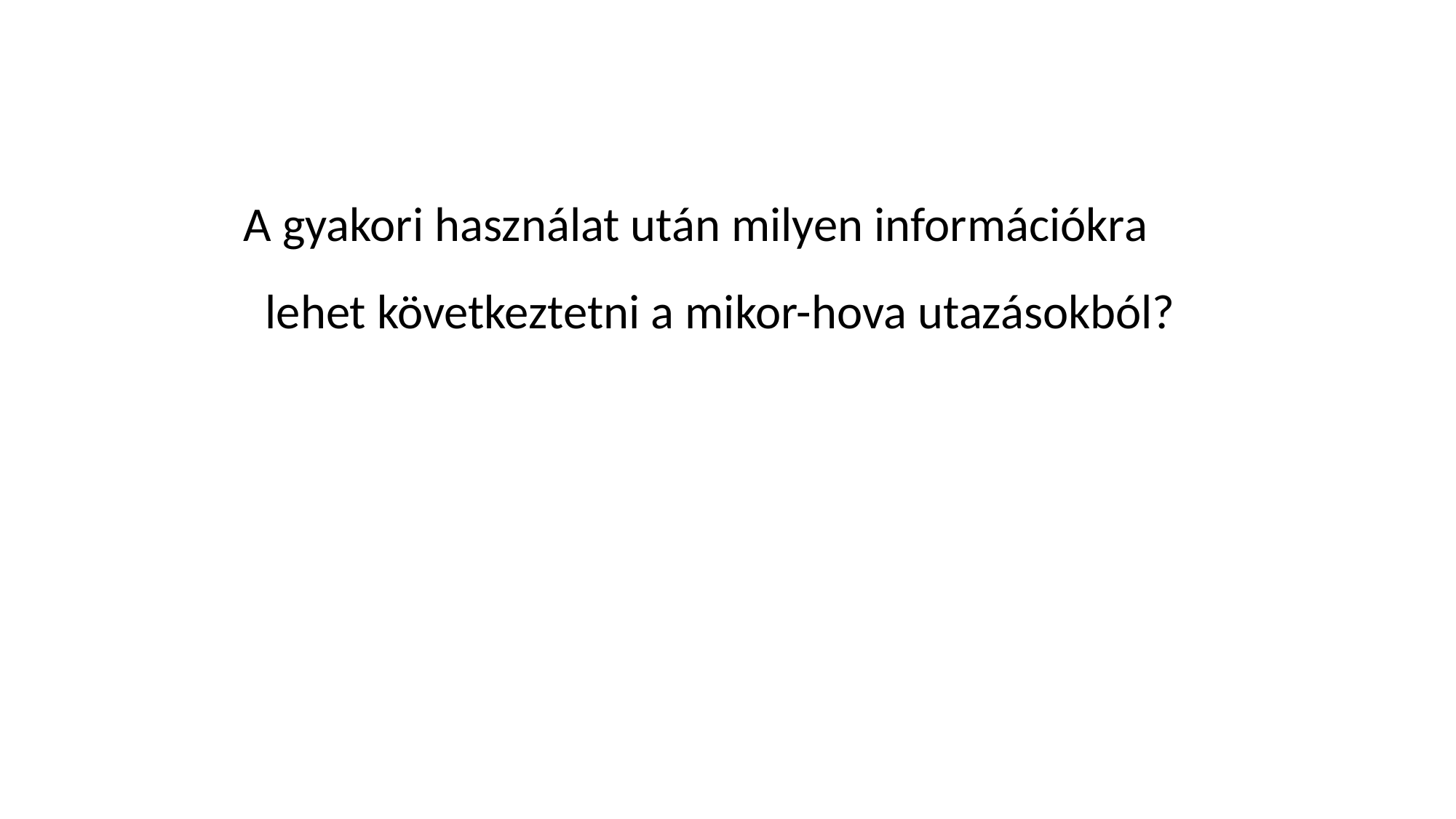

A gyakori használat után milyen információkra lehet következtetni a mikor-hova utazásokból?